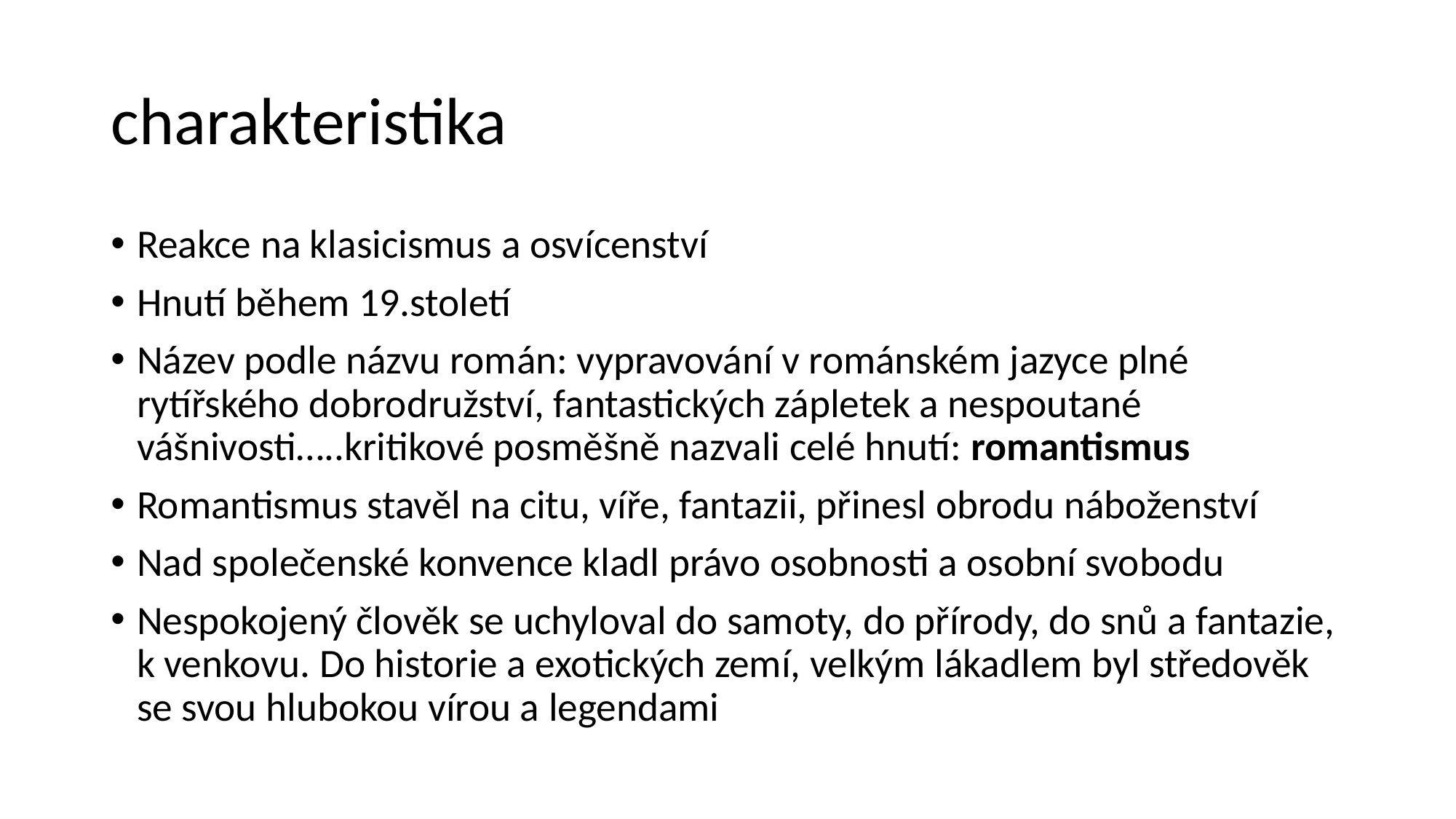

# charakteristika
Reakce na klasicismus a osvícenství
Hnutí během 19.století
Název podle názvu román: vypravování v románském jazyce plné rytířského dobrodružství, fantastických zápletek a nespoutané vášnivosti…..kritikové posměšně nazvali celé hnutí: romantismus
Romantismus stavěl na citu, víře, fantazii, přinesl obrodu náboženství
Nad společenské konvence kladl právo osobnosti a osobní svobodu
Nespokojený člověk se uchyloval do samoty, do přírody, do snů a fantazie, k venkovu. Do historie a exotických zemí, velkým lákadlem byl středověk  se svou hlubokou vírou a legendami